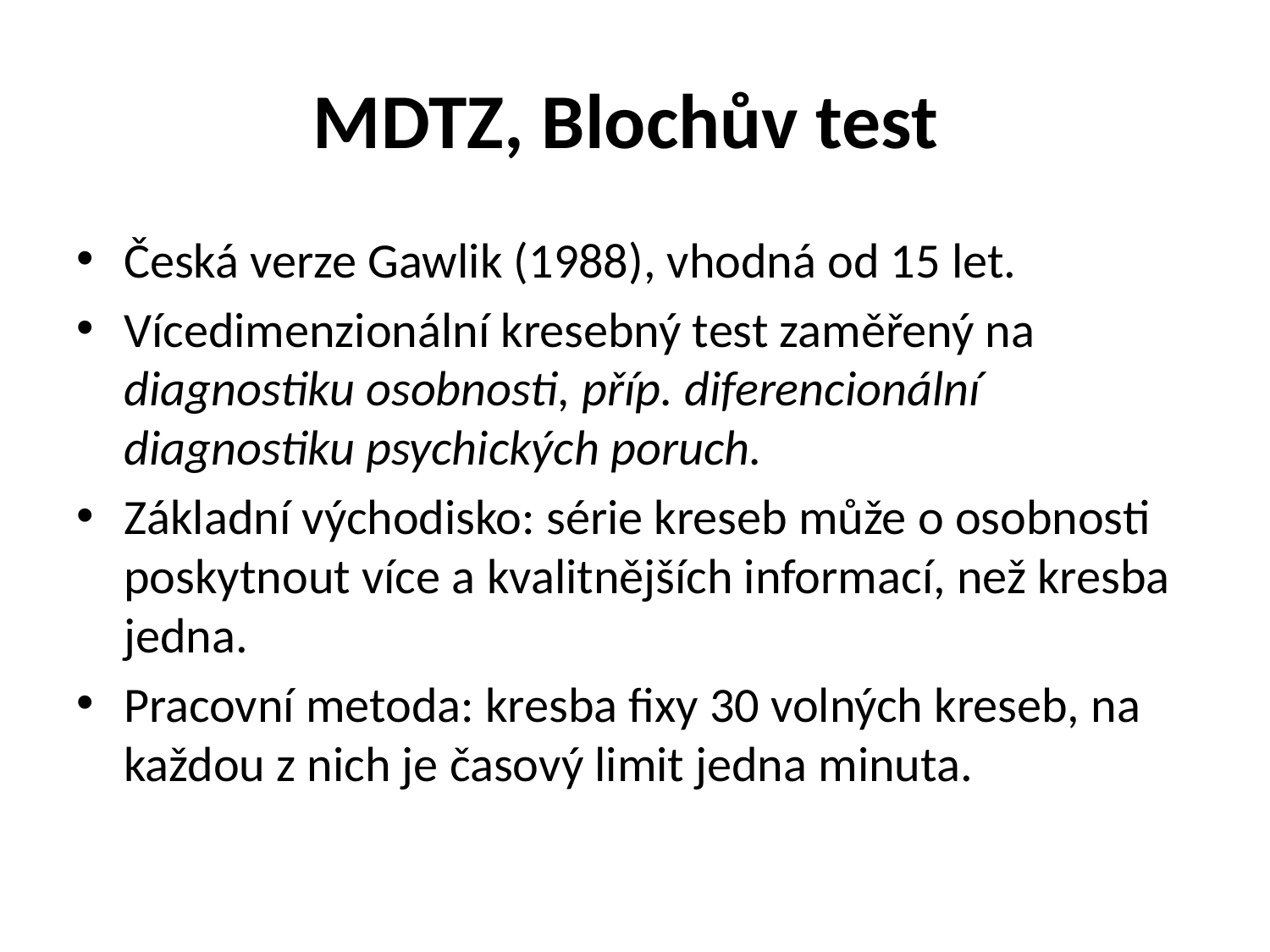

# MDTZ, Blochův test
Česká verze Gawlik (1988), vhodná od 15 let.
Vícedimenzionální kresebný test zaměřený na diagnostiku osobnosti, příp. diferencionální diagnostiku psychických poruch.
Základní východisko: série kreseb může o osobnosti poskytnout více a kvalitnějších informací, než kresba jedna.
Pracovní metoda: kresba fixy 30 volných kreseb, na každou z nich je časový limit jedna minuta.